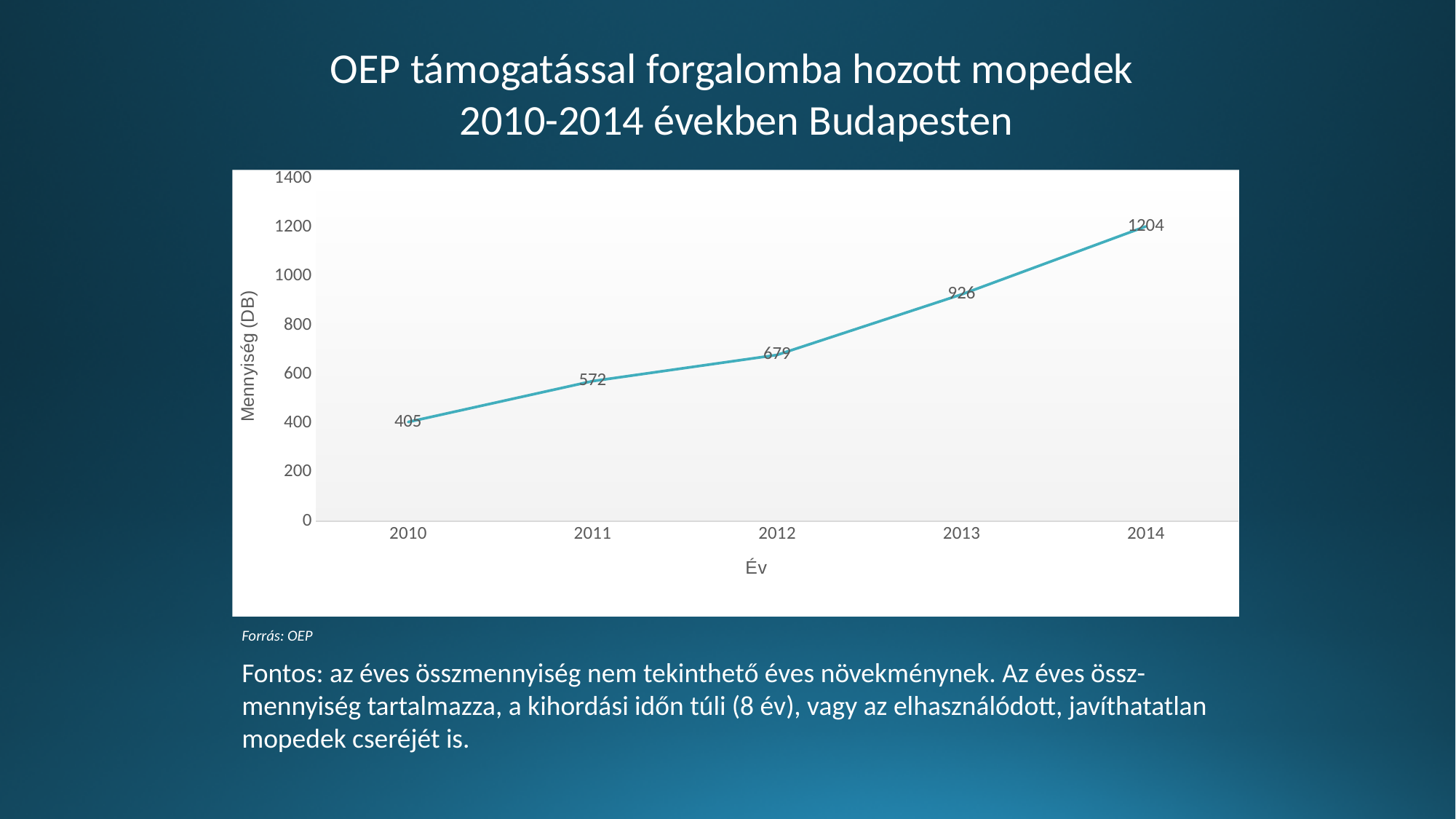

OEP támogatással forgalomba hozott mopedek
 2010-2014 években Budapesten

### Chart

| Category | 1. adatsor |
|---|---|
| 2010 | 405.0 |
| 2011 | 572.0 |
| 2012 | 679.0 |
| 2013 | 926.0 |
| 2014 | 1204.0 |
Forrás: OEP
Fontos: az éves összmennyiség nem tekinthető éves növekménynek. Az éves össz-mennyiség tartalmazza, a kihordási időn túli (8 év), vagy az elhasználódott, javíthatatlan  mopedek cseréjét is.